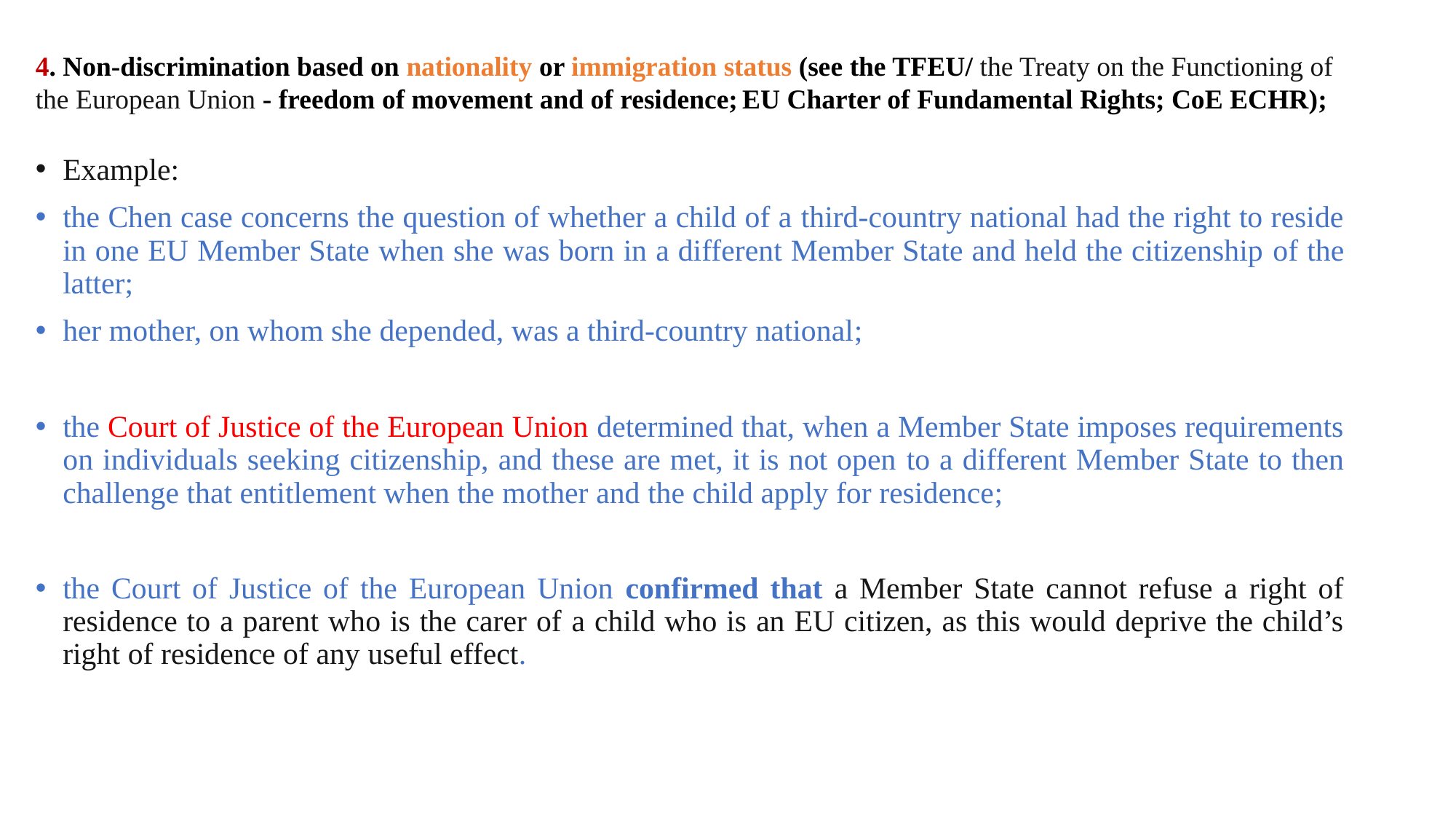

# 4. Non-discrimination based on nationality or immigration status (see the TFEU/ the Treaty on the Functioning of the European Union - freedom of movement and of residence; EU Charter of Fundamental Rights; CoE ECHR);
Example:
the Chen case concerns the question of whether a child of a third-country national had the right to reside in one EU Member State when she was born in a different Member State and held the citizenship of the latter;
her mother, on whom she depended, was a third-country national;

the Court of Justice of the European Union determined that, when a Member State imposes requirements on individuals seeking citizenship, and these are met, it is not open to a different Member State to then challenge that entitlement when the mother and the child apply for residence;

the Court of Justice of the European Union confirmed that a Member State cannot refuse a right of residence to a parent who is the carer of a child who is an EU citizen, as this would deprive the child’s right of residence of any useful effect.